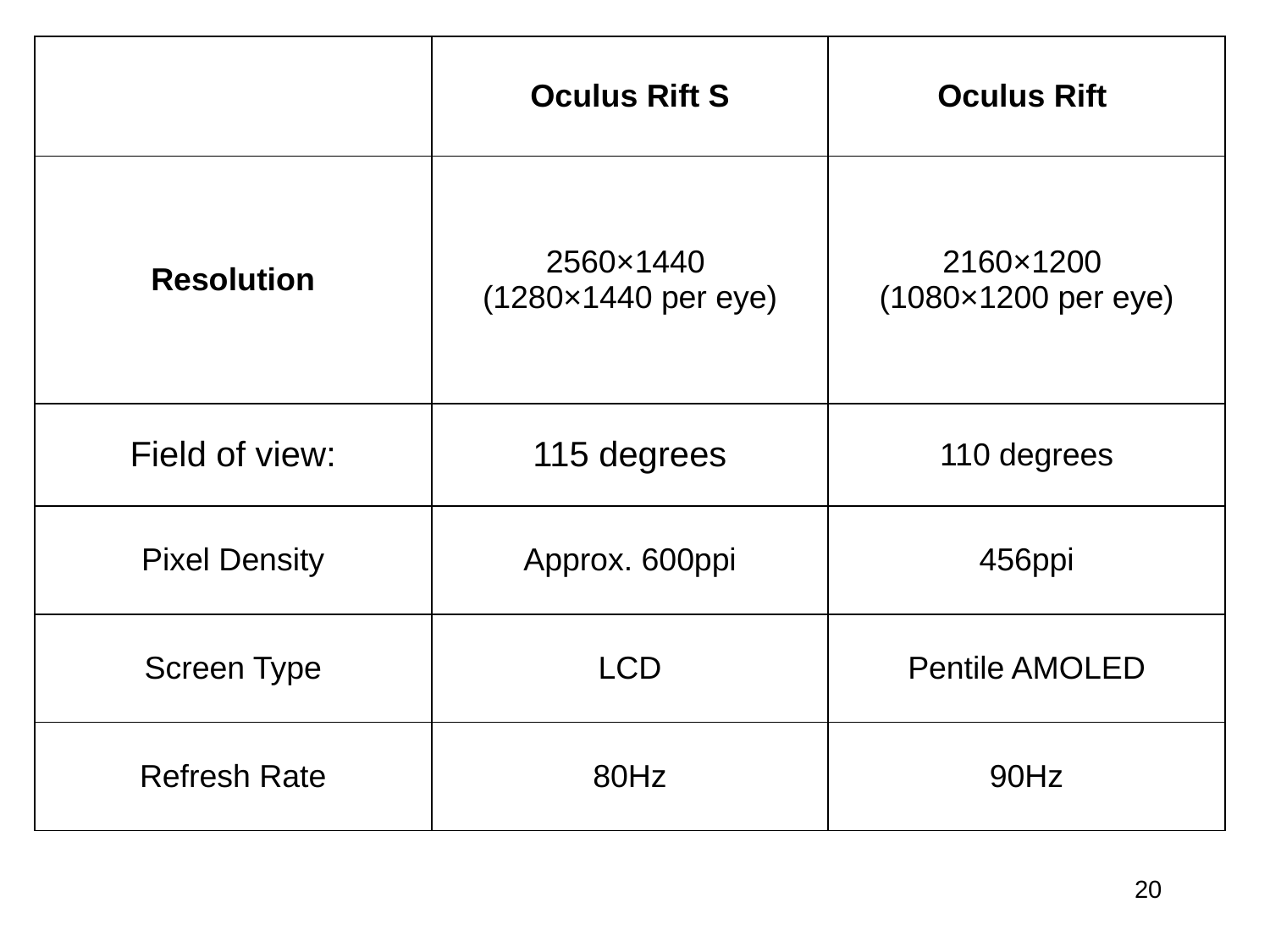

|  | Oculus Rift S | Oculus Rift |
| --- | --- | --- |
| Resolution | 2560×1440 (1280×1440 per eye) | 2160×1200 (1080×1200 per eye) |
| Field of view: | 115 degrees | 110 degrees |
| Pixel Density | Approx. 600ppi | 456ppi |
| Screen Type | LCD | Pentile AMOLED |
| Refresh Rate | 80Hz | 90Hz |
20